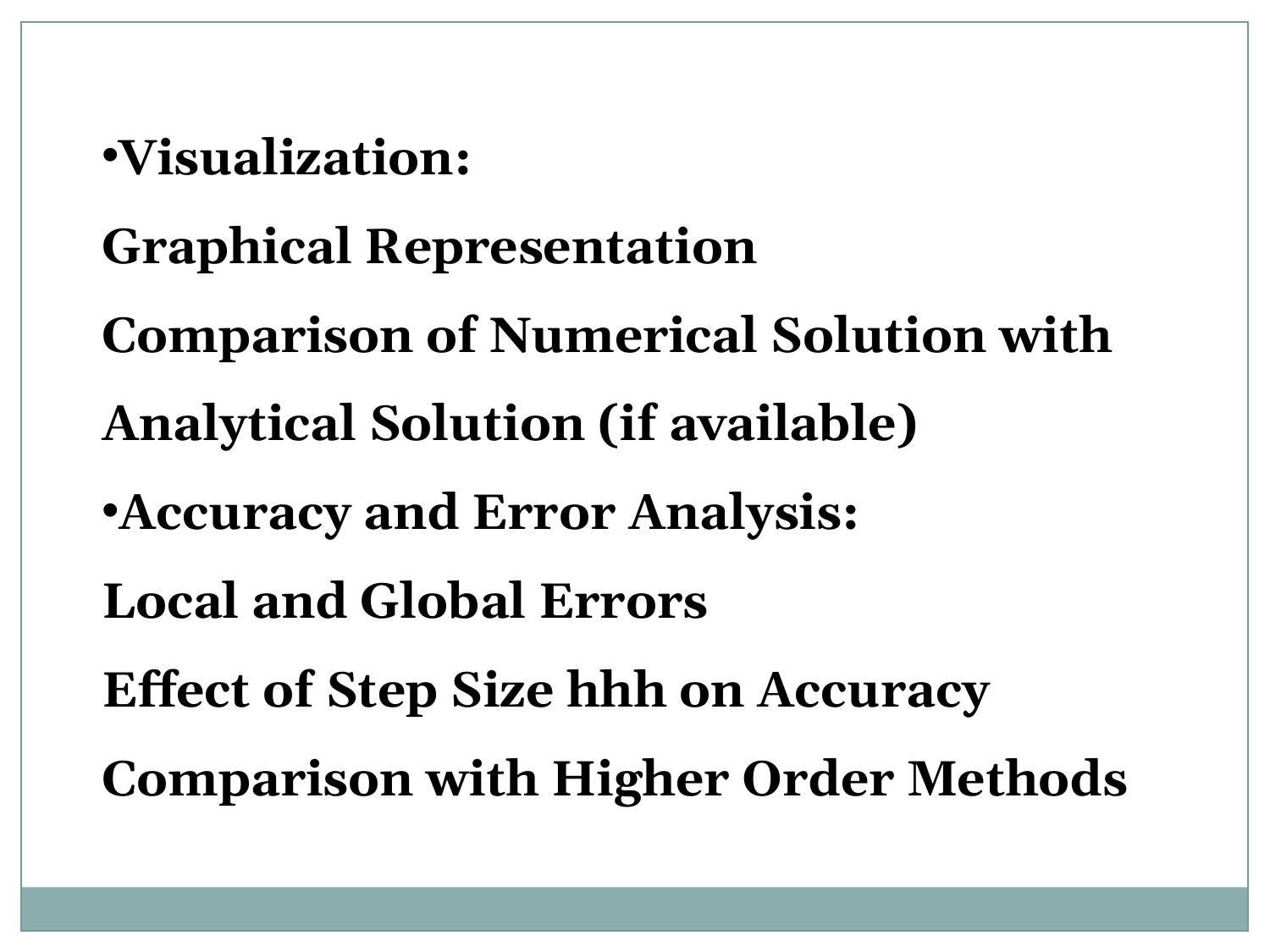

Visualization:
Graphical Representation
Comparison of Numerical Solution with Analytical Solution (if available)
Accuracy and Error Analysis:
Local and Global Errors
Effect of Step Size hhh on Accuracy
Comparison with Higher Order Methods